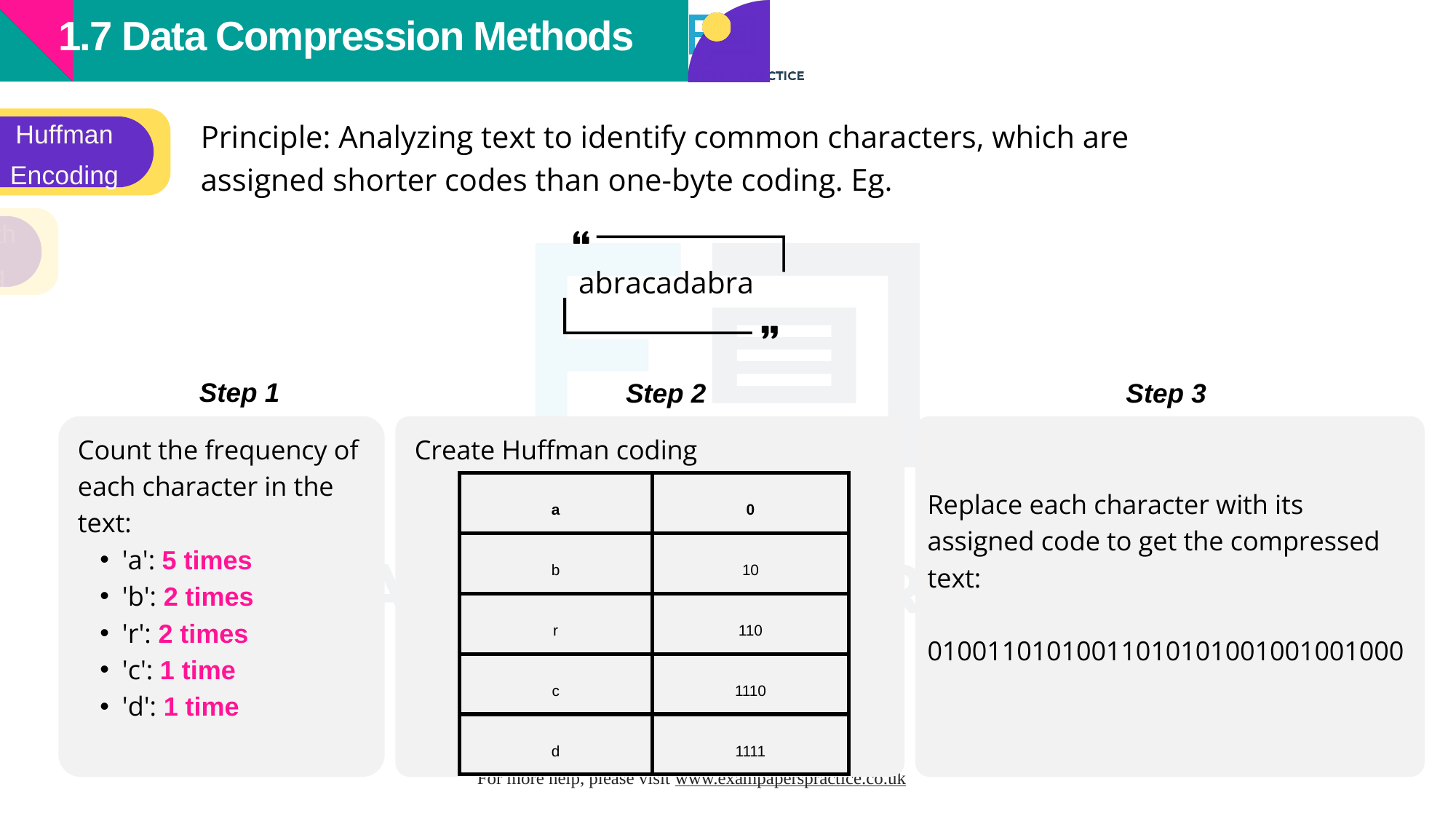

1.7 Data Compression Methods
Huffman Encoding

Principle: Analyzing text to identify common characters, which are assigned shorter codes than one-byte coding. Eg.

Run-length encoding

abracadabra
Step 1
Step 2
Step 3

Count the frequency of each character in the text:
'a': 5 times
'b': 2 times
'r': 2 times
'c': 1 time
'd': 1 time
Create Huffman coding
| a | 0 |
| --- | --- |
| b | 10 |
| r | 110 |
| c | 1110 |
| d | 1111 |
Replace each character with its assigned code to get the compressed text:

01001101010011010101001001001000